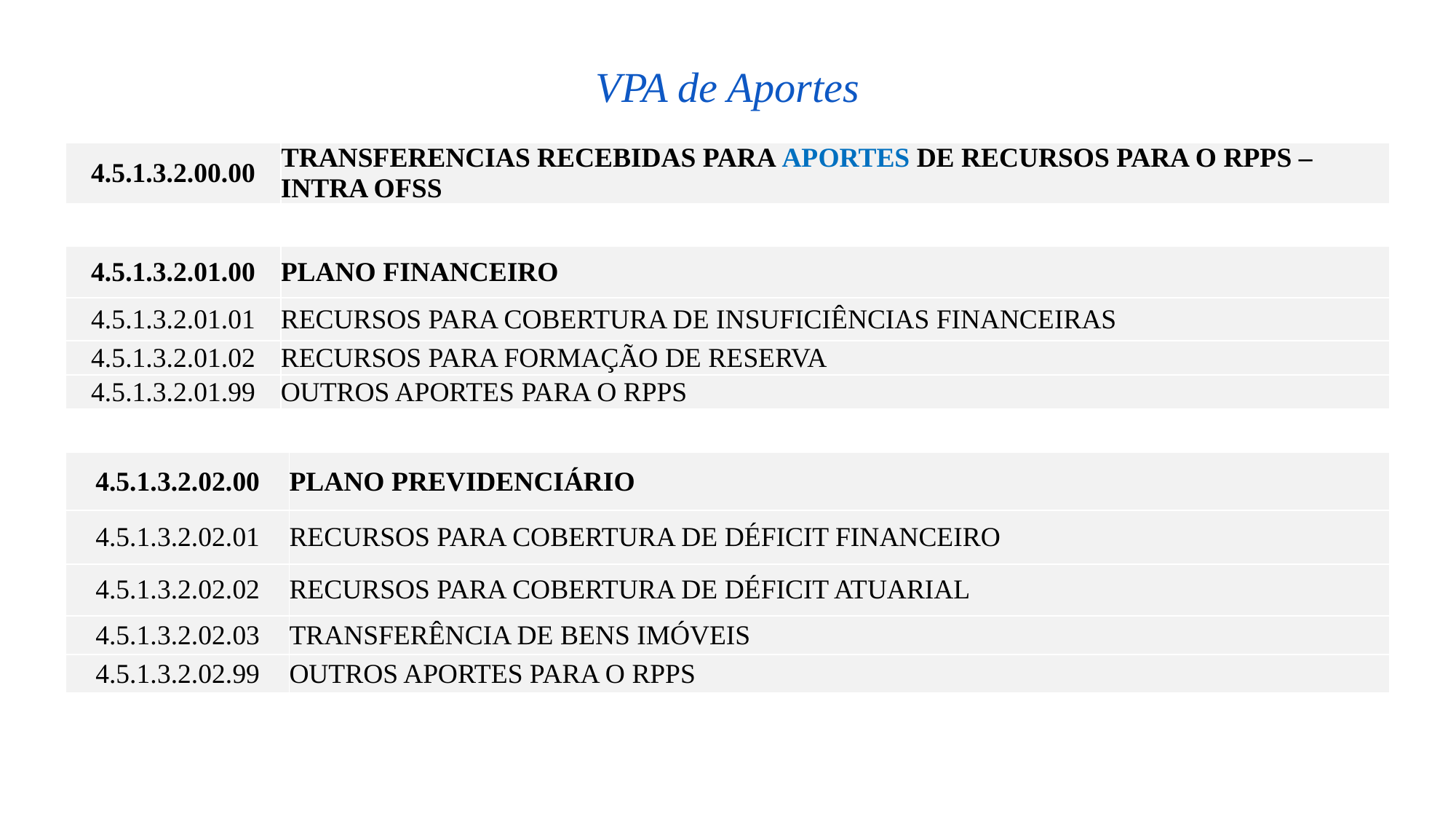

VPA de Aportes
| 4.5.1.3.2.00.00 | TRANSFERENCIAS RECEBIDAS PARA APORTES DE RECURSOS PARA O RPPS – INTRA OFSS |
| --- | --- |
| 4.5.1.3.2.01.00 | PLANO FINANCEIRO |
| --- | --- |
| 4.5.1.3.2.01.01 | RECURSOS PARA COBERTURA DE INSUFICIÊNCIAS FINANCEIRAS |
| 4.5.1.3.2.01.02 | RECURSOS PARA FORMAÇÃO DE RESERVA |
| 4.5.1.3.2.01.99 | OUTROS APORTES PARA O RPPS |
| 4.5.1.3.2.02.00 | PLANO PREVIDENCIÁRIO |
| --- | --- |
| 4.5.1.3.2.02.01 | RECURSOS PARA COBERTURA DE DÉFICIT FINANCEIRO |
| 4.5.1.3.2.02.02 | RECURSOS PARA COBERTURA DE DÉFICIT ATUARIAL |
| 4.5.1.3.2.02.03 | TRANSFERÊNCIA DE BENS IMÓVEIS |
| 4.5.1.3.2.02.99 | OUTROS APORTES PARA O RPPS |